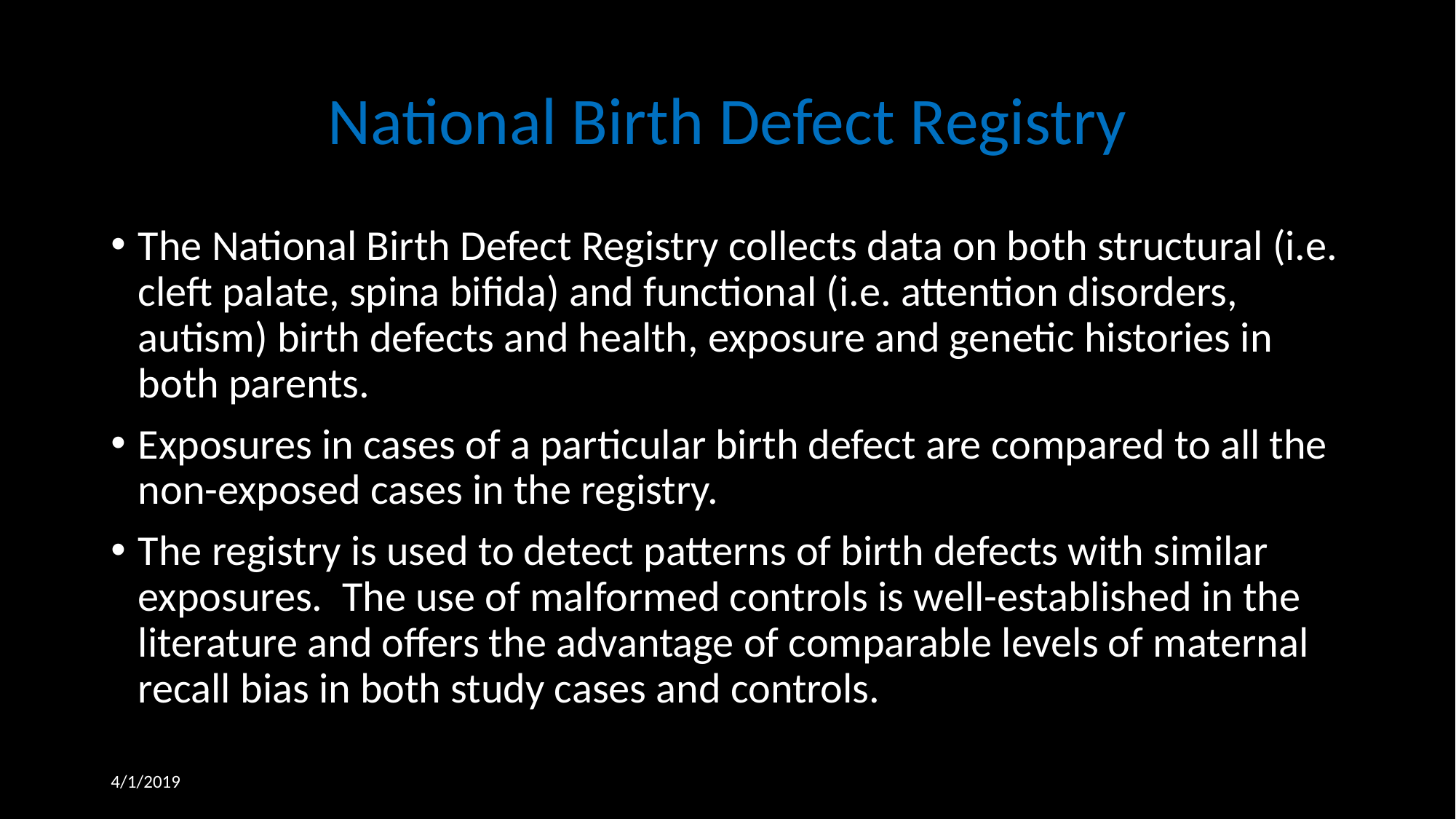

# National Birth Defect Registry
The National Birth Defect Registry collects data on both structural (i.e. cleft palate, spina bifida) and functional (i.e. attention disorders, autism) birth defects and health, exposure and genetic histories in both parents.
Exposures in cases of a particular birth defect are compared to all the non-exposed cases in the registry.
The registry is used to detect patterns of birth defects with similar exposures.  The use of malformed controls is well-established in the literature and offers the advantage of comparable levels of maternal recall bias in both study cases and controls.

4/1/2019